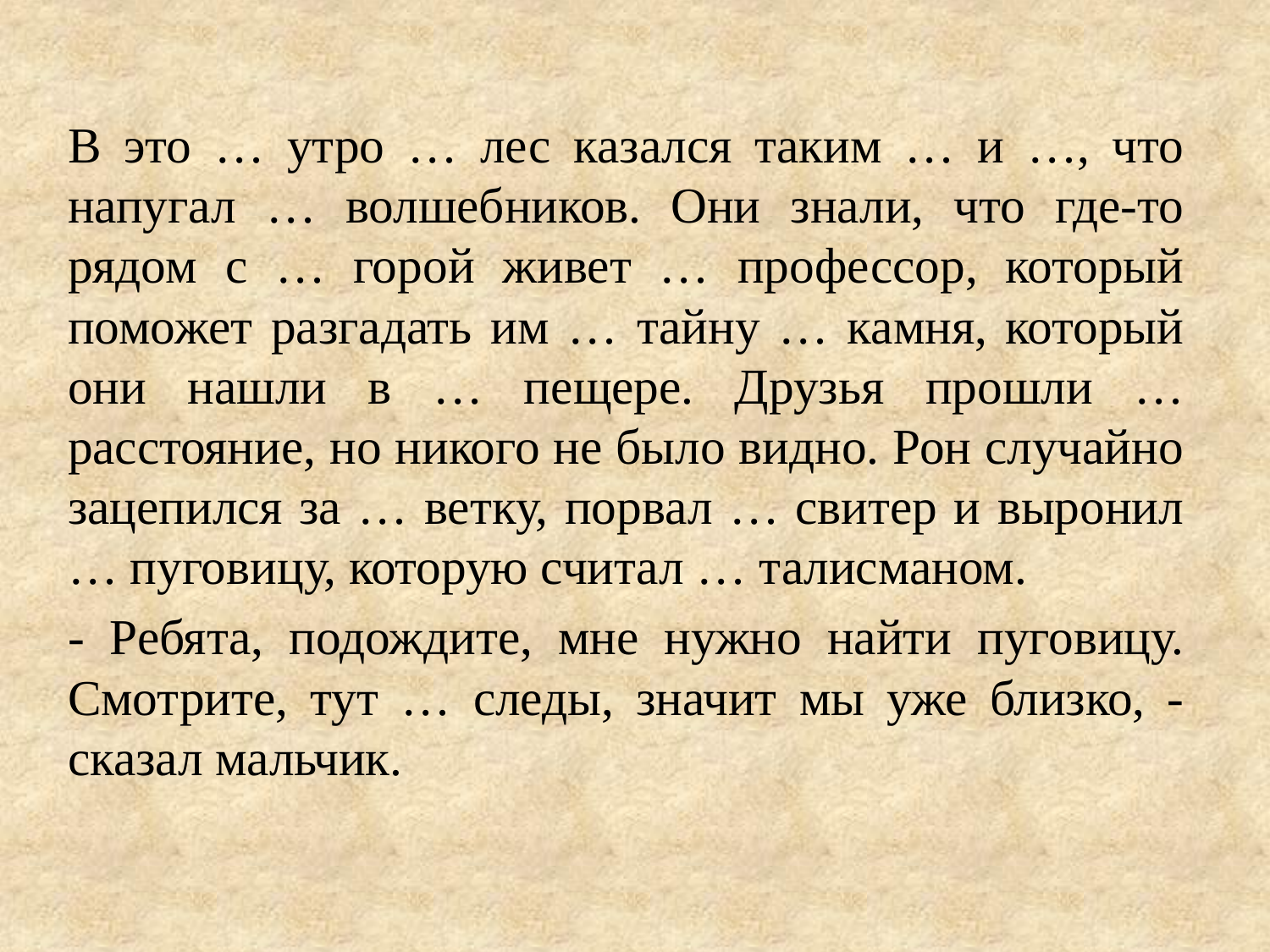

В это … утро … лес казался таким … и …, что напугал … волшебников. Они знали, что где-то рядом с … горой живет … профессор, который поможет разгадать им … тайну … камня, который они нашли в … пещере. Друзья прошли … расстояние, но никого не было видно. Рон случайно зацепился за … ветку, порвал … свитер и выронил … пуговицу, которую считал … талисманом.
- Ребята, подождите, мне нужно найти пуговицу. Смотрите, тут … следы, значит мы уже близко, - сказал мальчик.